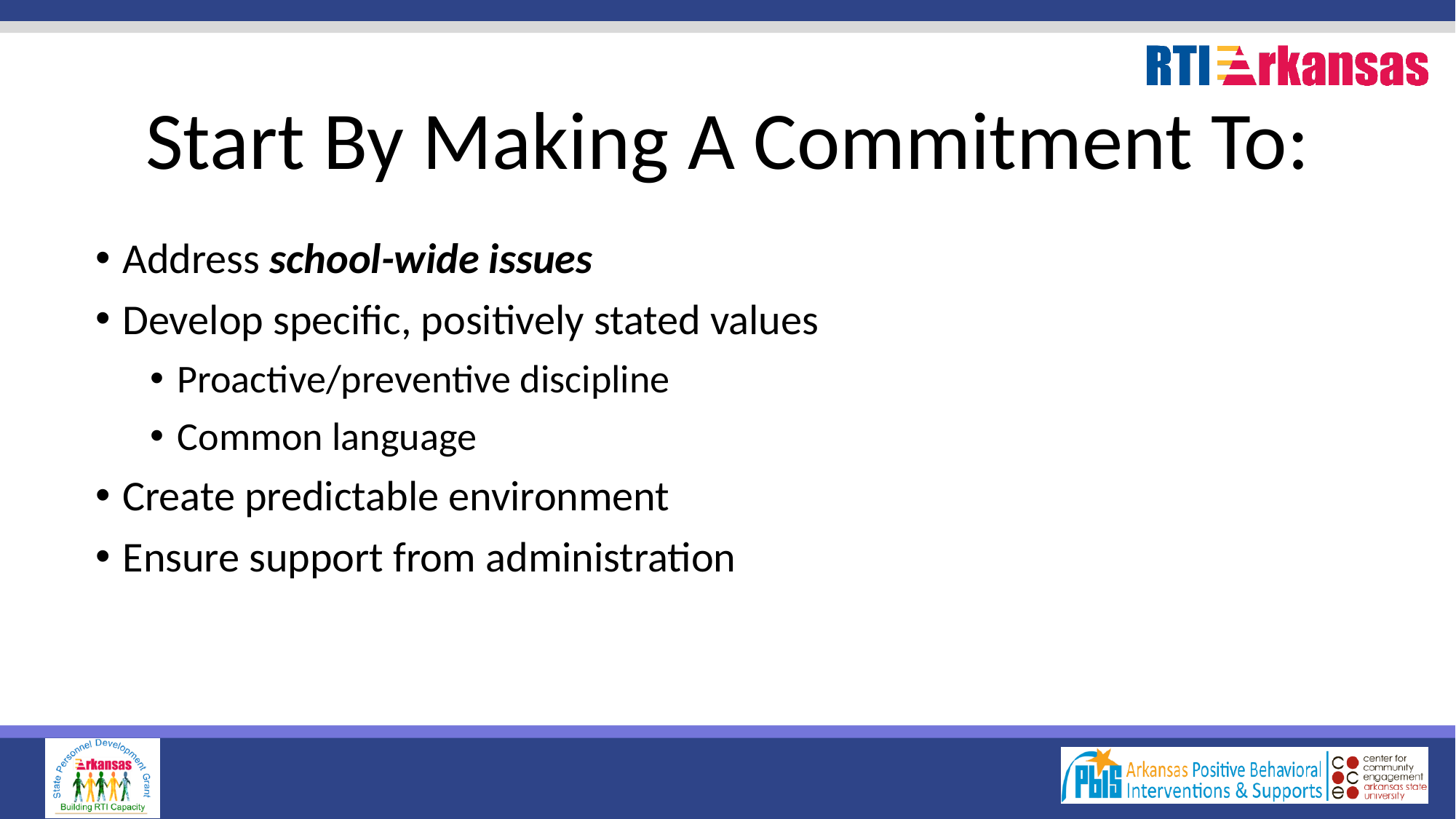

# Start By Making A Commitment To:
Address school-wide issues
Develop specific, positively stated values
Proactive/preventive discipline
Common language
Create predictable environment
Ensure support from administration